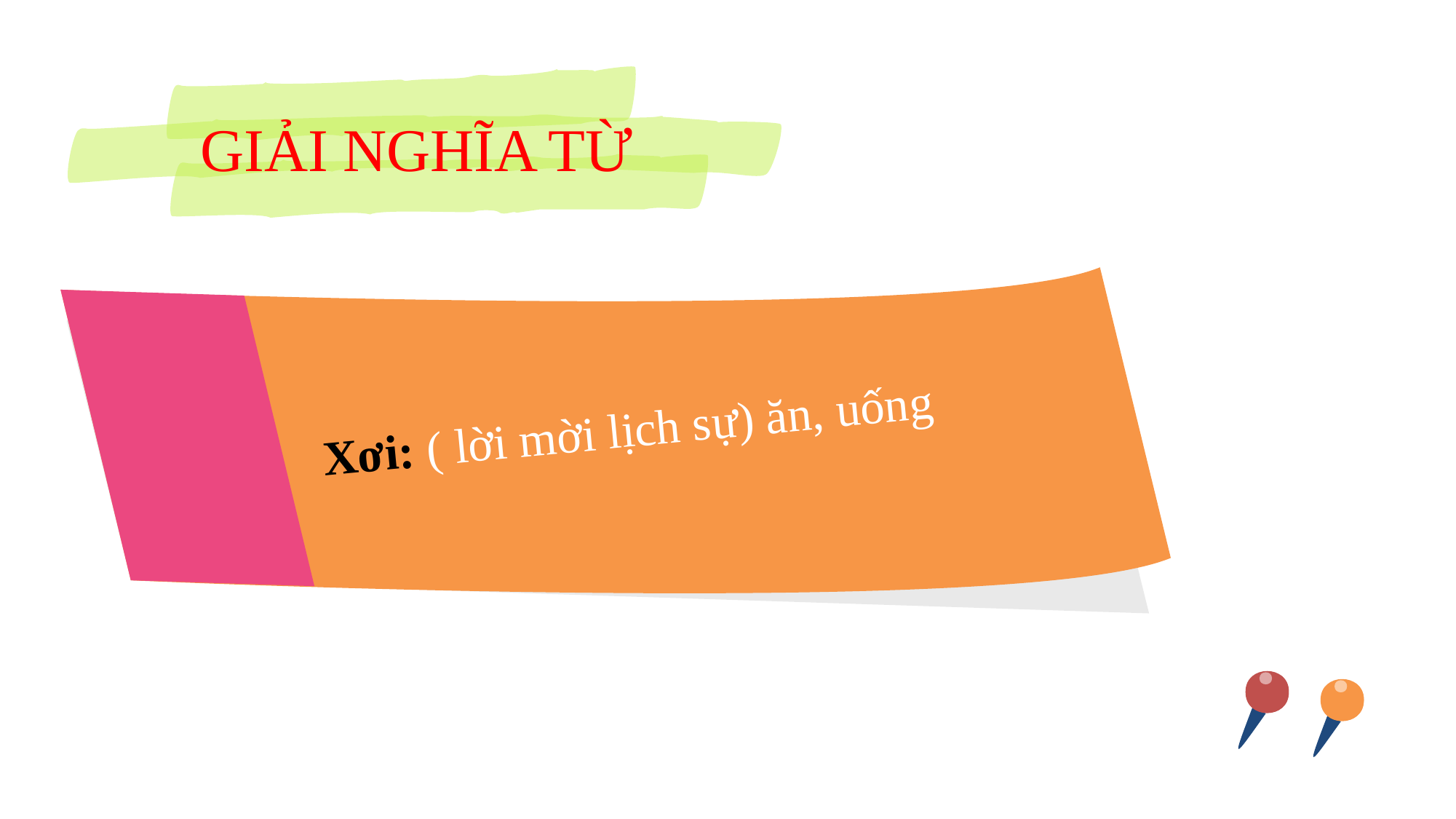

GIẢI NGHĨA TỪ

Xơi: ( lời mời lịch sự) ăn, uống